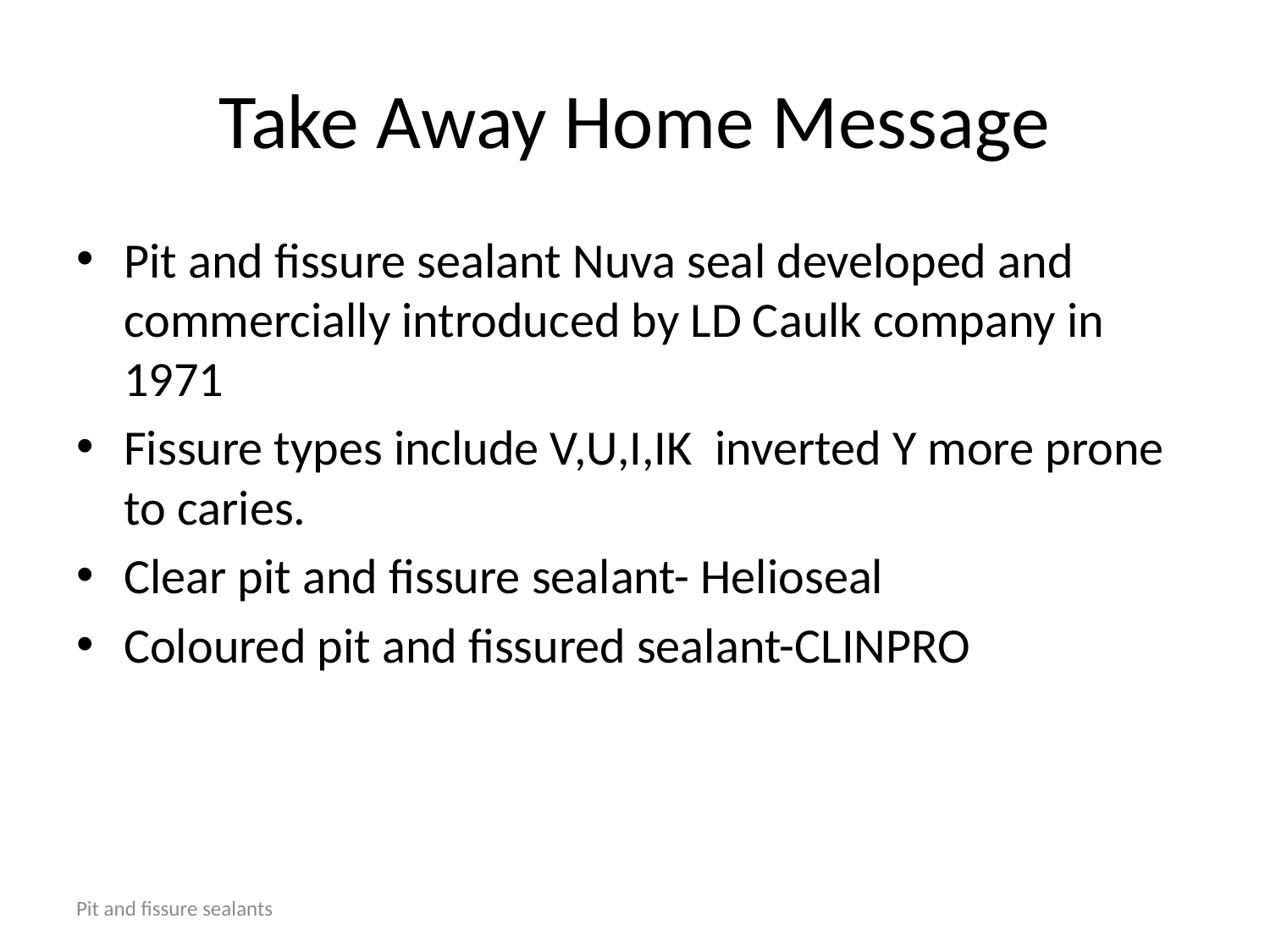

# Take Away Home Message
Pit and fissure sealant Nuva seal developed and commercially introduced by LD Caulk company in 1971
Fissure types include V,U,I,IK  inverted Y more prone to caries.
Clear pit and fissure sealant- Helioseal
Coloured pit and fissured sealant-CLINPRO

Pit and fissure sealants